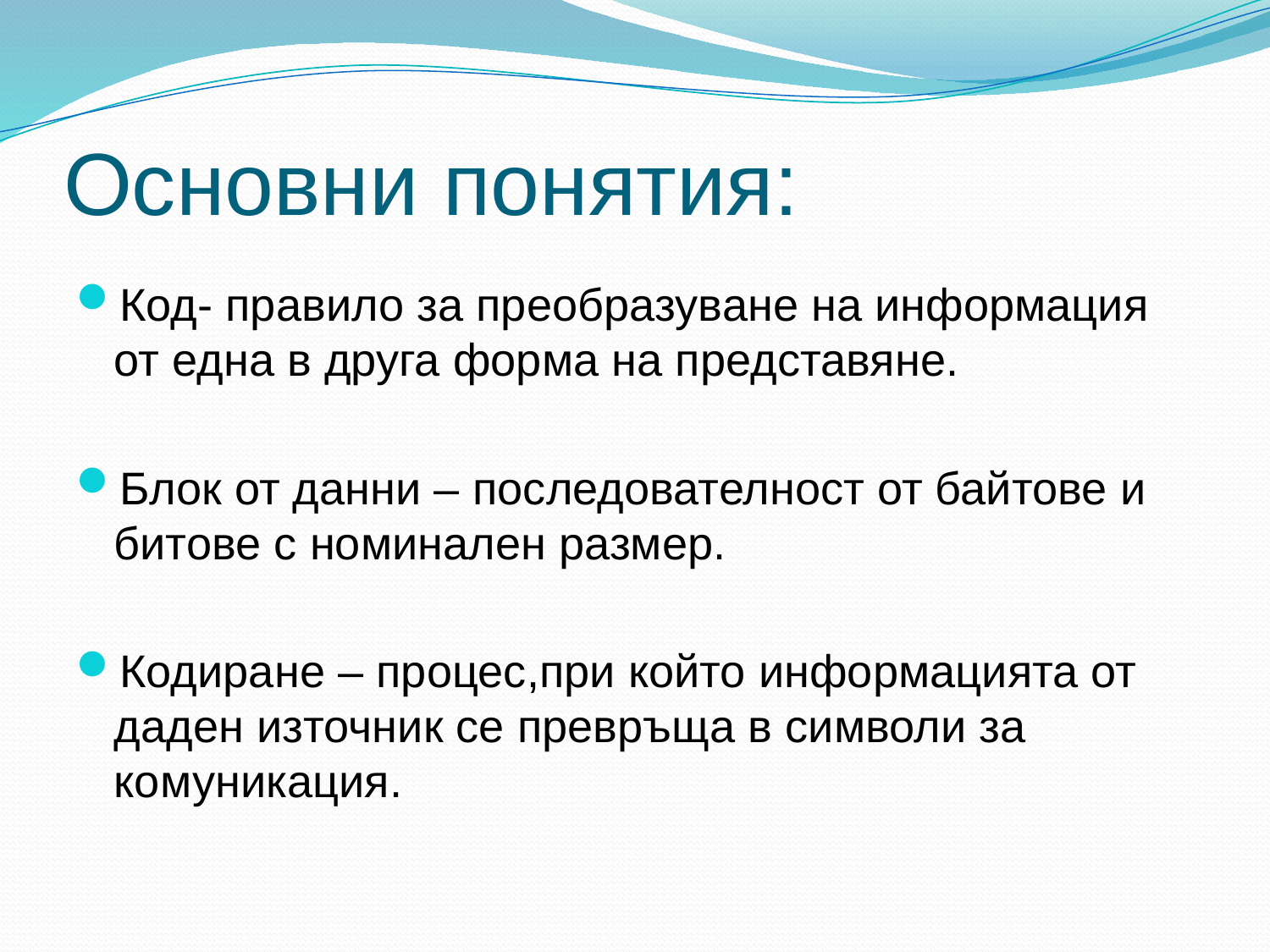

# Основни понятия:
Код- правило за преобразуване на информация от една в друга форма на представяне.

Блок от данни – последователност от байтове и битове с номинален размер.

Кодиране – процес,при който информацията от даден източник се превръща в символи за комуникация.